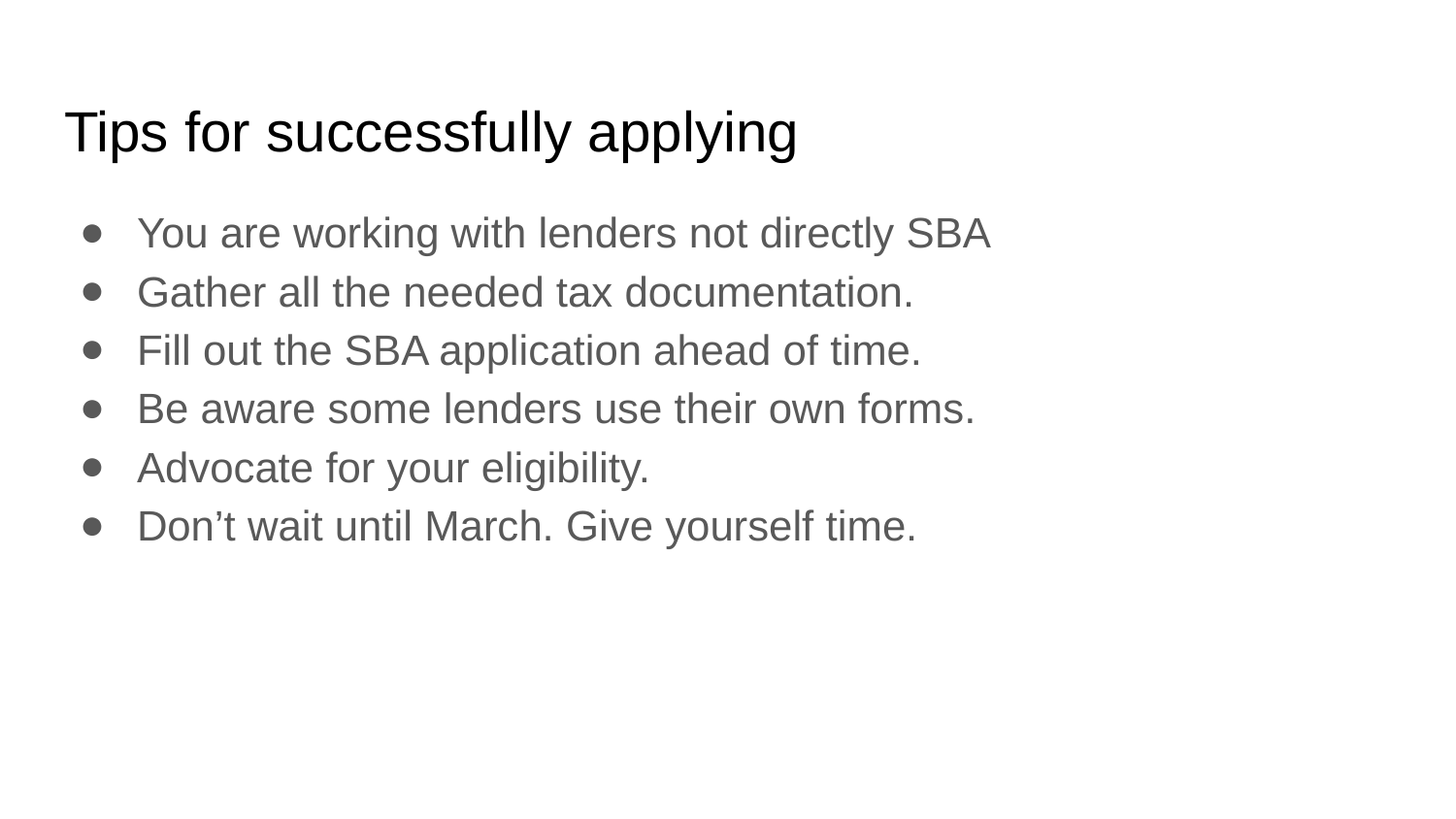

# Tips for successfully applying
You are working with lenders not directly SBA
Gather all the needed tax documentation.
Fill out the SBA application ahead of time.
Be aware some lenders use their own forms.
Advocate for your eligibility.
Don’t wait until March. Give yourself time.